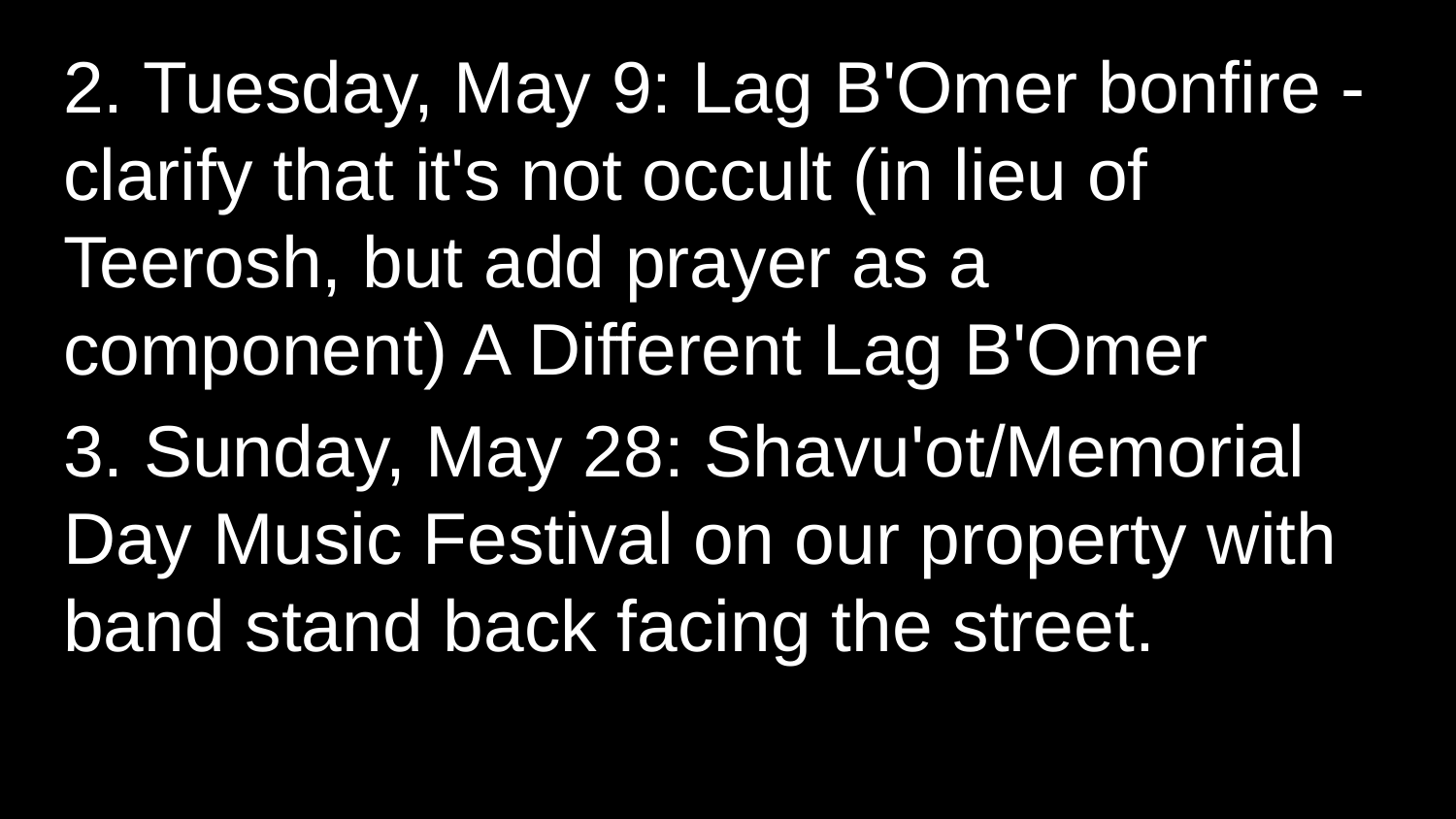

​2. ​Tuesday, May 9: Lag B'Omer bonfire - clarify that it's not occult (in lieu of Teerosh, but add prayer as a component) A Different Lag B'Omer
3. Sunday, May 28: Shavu'ot/Memorial Day Music Festival on our property with band stand back facing the street.